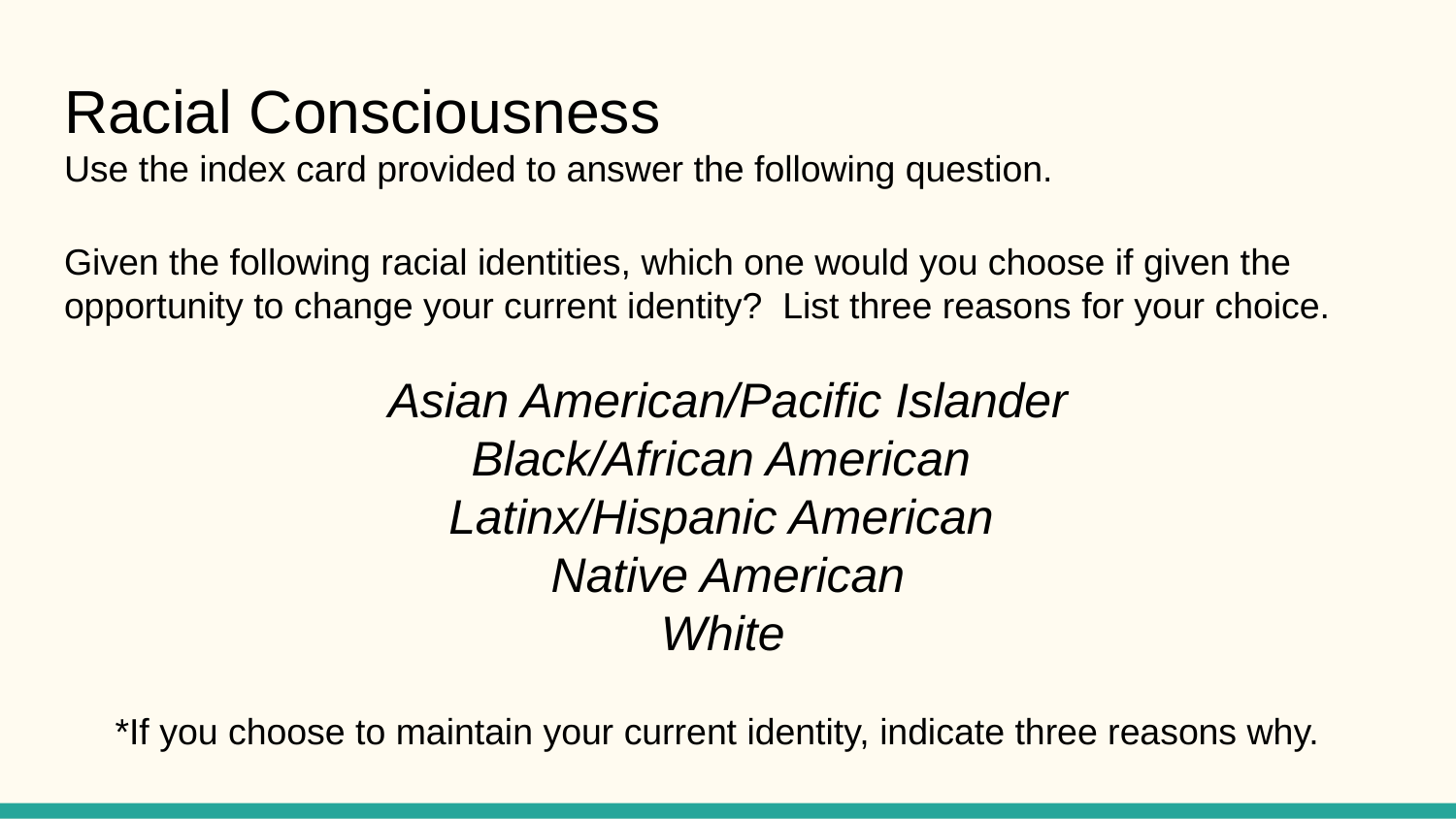

# Racial Consciousness
Use the index card provided to answer the following question.

Given the following racial identities, which one would you choose if given the opportunity to change your current identity?  List three reasons for your choice.

Asian American/Pacific Islander
Black/African American
Latinx/Hispanic American
Native American
White

*If you choose to maintain your current identity, indicate three reasons why.